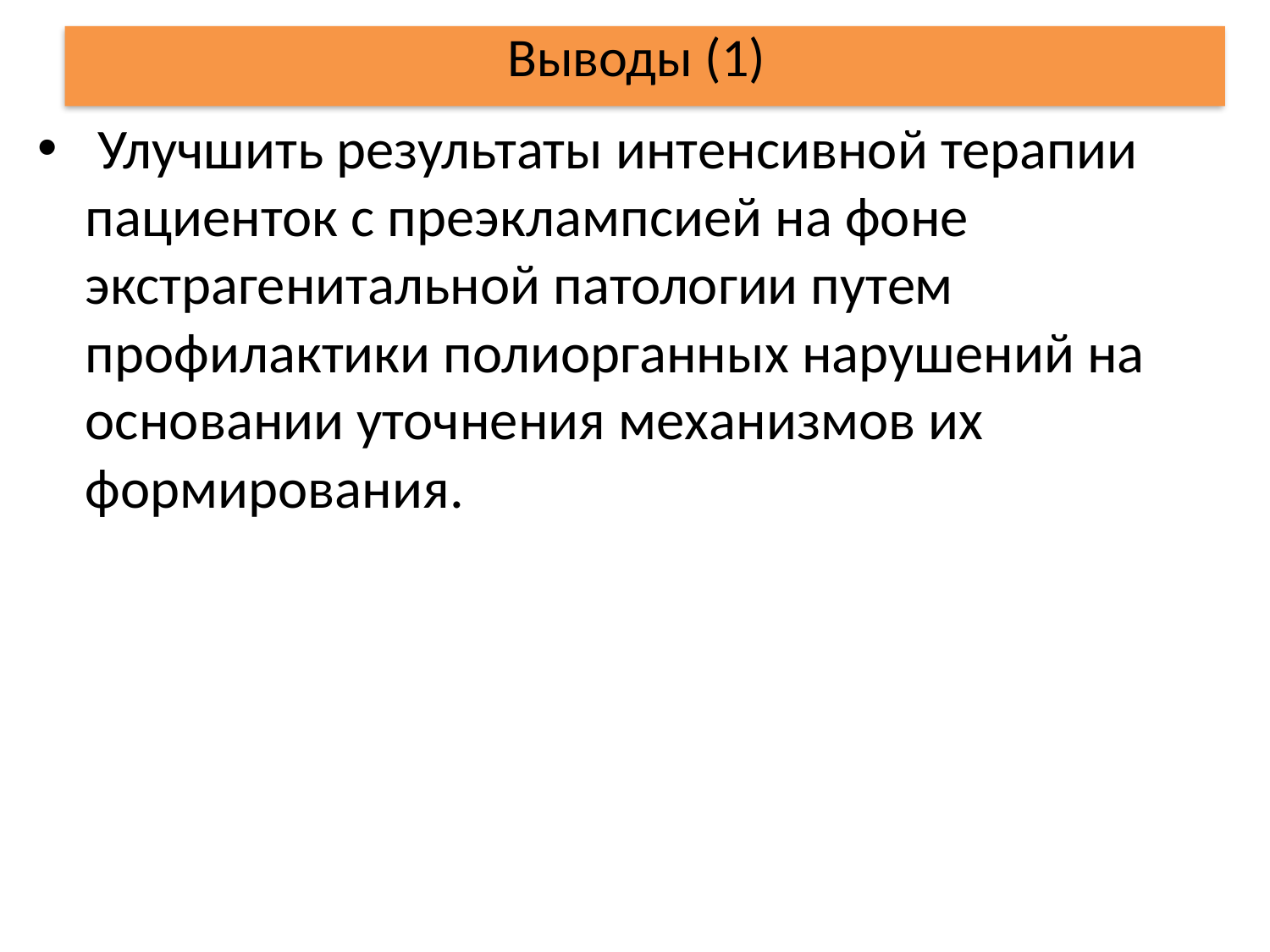

# Выводы (1)

 Улучшить результаты интенсивной терапии пациенток с преэклампсией на фоне экстрагенитальной патологии путем профилактики полиорганных нарушений на основании уточнения механизмов их формирования.